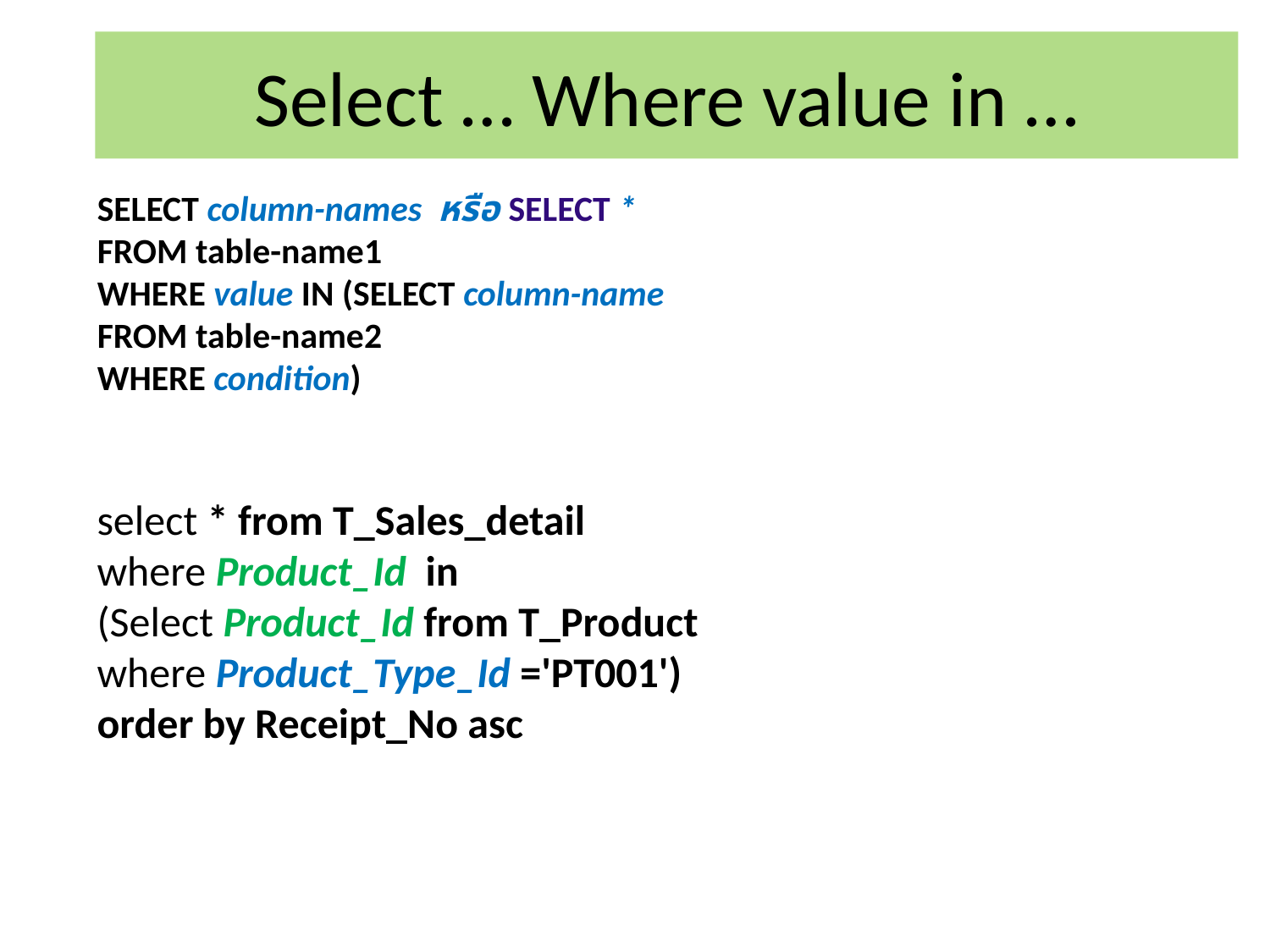

Select … Where value in …
SELECT column-names  หรือ SELECT *
FROM table-name1
WHERE value IN (SELECT column-name
FROM table-name2
WHERE condition)
select * from T_Sales_detail
where Product_Id  in
(Select Product_Id from T_Product
where Product_Type_Id ='PT001')
order by Receipt_No asc